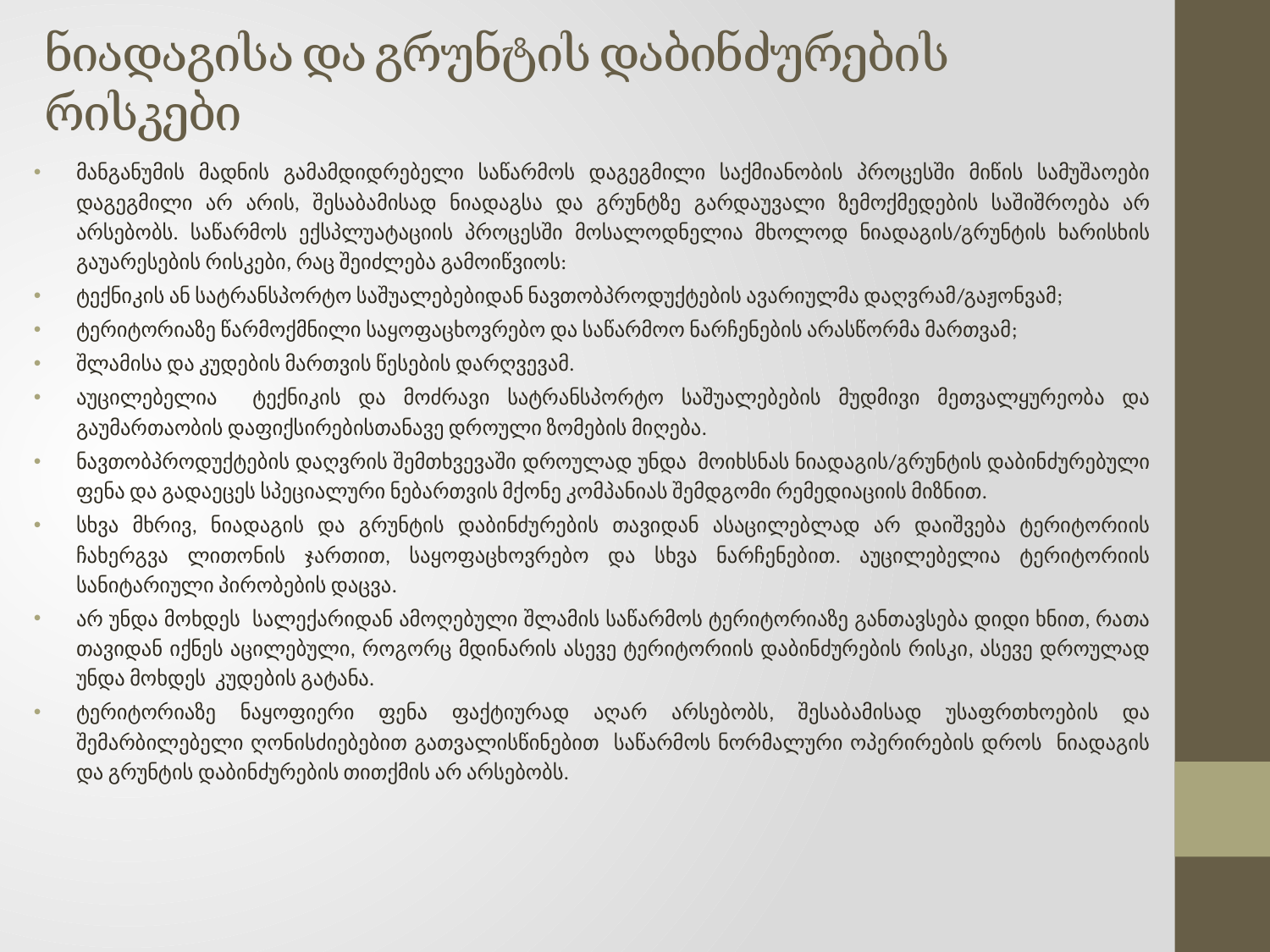

# ნიადაგისა და გრუნტის დაბინძურების რისკები
მანგანუმის მადნის გამამდიდრებელი საწარმოს დაგეგმილი საქმიანობის პროცესში მიწის სამუშაოები დაგეგმილი არ არის, შესაბამისად ნიადაგსა და გრუნტზე გარდაუვალი ზემოქმედების საშიშროება არ არსებობს. საწარმოს ექსპლუატაციის პროცესში მოსალოდნელია მხოლოდ ნიადაგის/გრუნტის ხარისხის გაუარესების რისკები, რაც შეიძლება გამოიწვიოს:
ტექნიკის ან სატრანსპორტო საშუალებებიდან ნავთობპროდუქტების ავარიულმა დაღვრამ/გაჟონვამ;
ტერიტორიაზე წარმოქმნილი საყოფაცხოვრებო და საწარმოო ნარჩენების არასწორმა მართვამ;
შლამისა და კუდების მართვის წესების დარღვევამ.
აუცილებელია  ტექნიკის და მოძრავი სატრანსპორტო საშუალებების მუდმივი მეთვალყურეობა და გაუმართაობის დაფიქსირებისთანავე დროული ზომების მიღება.
ნავთობპროდუქტების დაღვრის შემთხვევაში დროულად უნდა  მოიხსნას ნიადაგის/გრუნტის დაბინძურებული ფენა და გადაეცეს სპეციალური ნებართვის მქონე კომპანიას შემდგომი რემედიაციის მიზნით.
სხვა მხრივ, ნიადაგის და გრუნტის დაბინძურების თავიდან ასაცილებლად არ დაიშვება ტერიტორიის ჩახერგვა ლითონის ჯართით, საყოფაცხოვრებო და სხვა ნარჩენებით. აუცილებელია ტერიტორიის სანიტარიული პირობების დაცვა.
არ უნდა მოხდეს  სალექარიდან ამოღებული შლამის საწარმოს ტერიტორიაზე განთავსება დიდი ხნით, რათა თავიდან იქნეს აცილებული, როგორც მდინარის ასევე ტერიტორიის დაბინძურების რისკი, ასევე დროულად უნდა მოხდეს  კუდების გატანა.
ტერიტორიაზე ნაყოფიერი ფენა ფაქტიურად აღარ არსებობს, შესაბამისად უსაფრთხოების და შემარბილებელი ღონისძიებებით გათვალისწინებით  საწარმოს ნორმალური ოპერირების დროს  ნიადაგის და გრუნტის დაბინძურების თითქმის არ არსებობს.